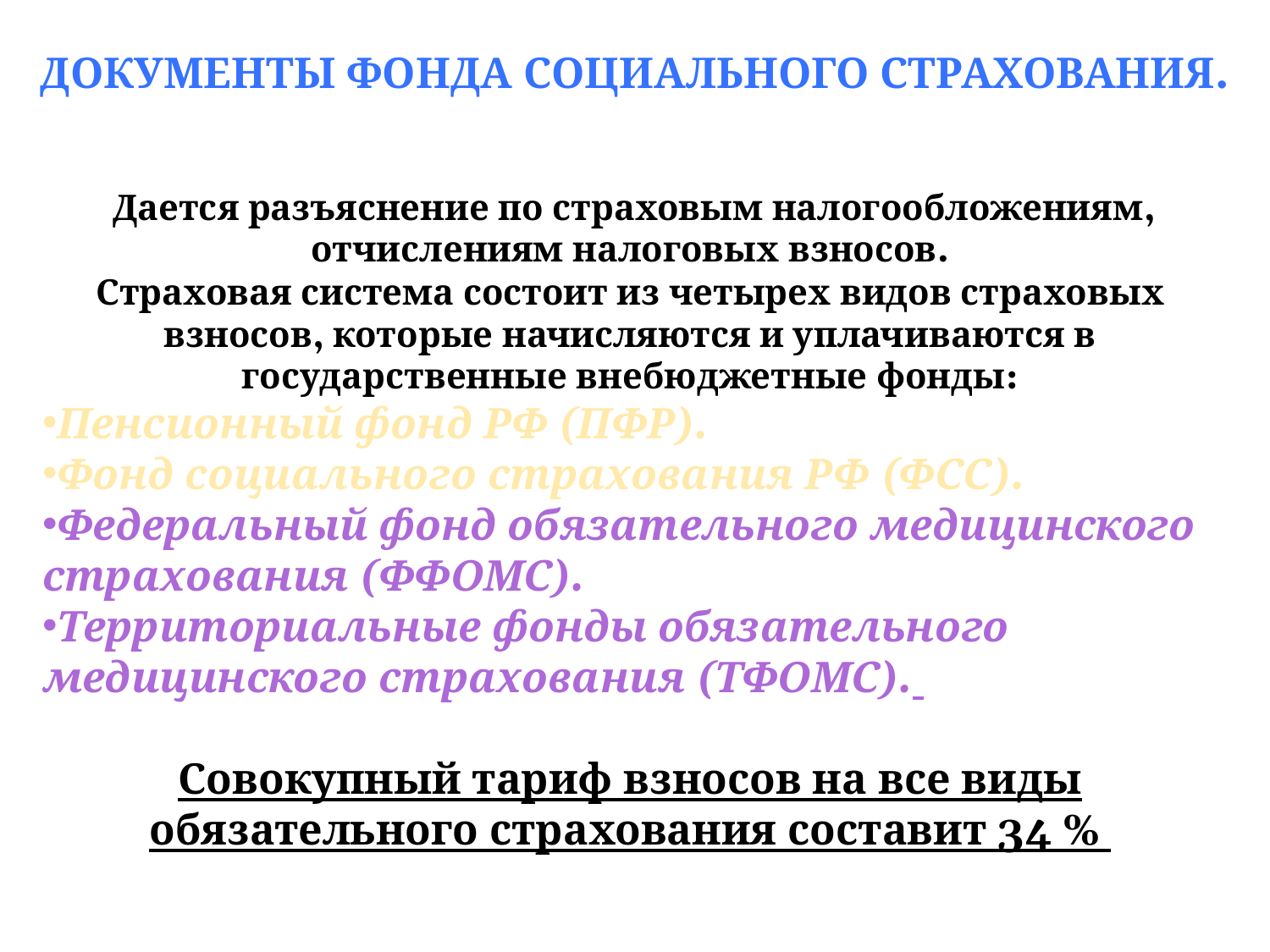

Документы Фонда социального страхования.
 Дается разъяснение по страховым налогообложениям, отчислениям налоговых взносов.
Страховая система состоит из четырех видов страховых взносов, которые начисляются и уплачиваются в государственные внебюджетные фонды:
Пенсионный фонд РФ (ПФР).
Фонд социального страхования РФ (ФСС).
Федеральный фонд обязательного медицинского страхования (ФФОМС).
Территориальные фонды обязательного медицинского страхования (ТФОМС).

Совокупный тариф взносов на все виды обязательного страхования составит 34 %